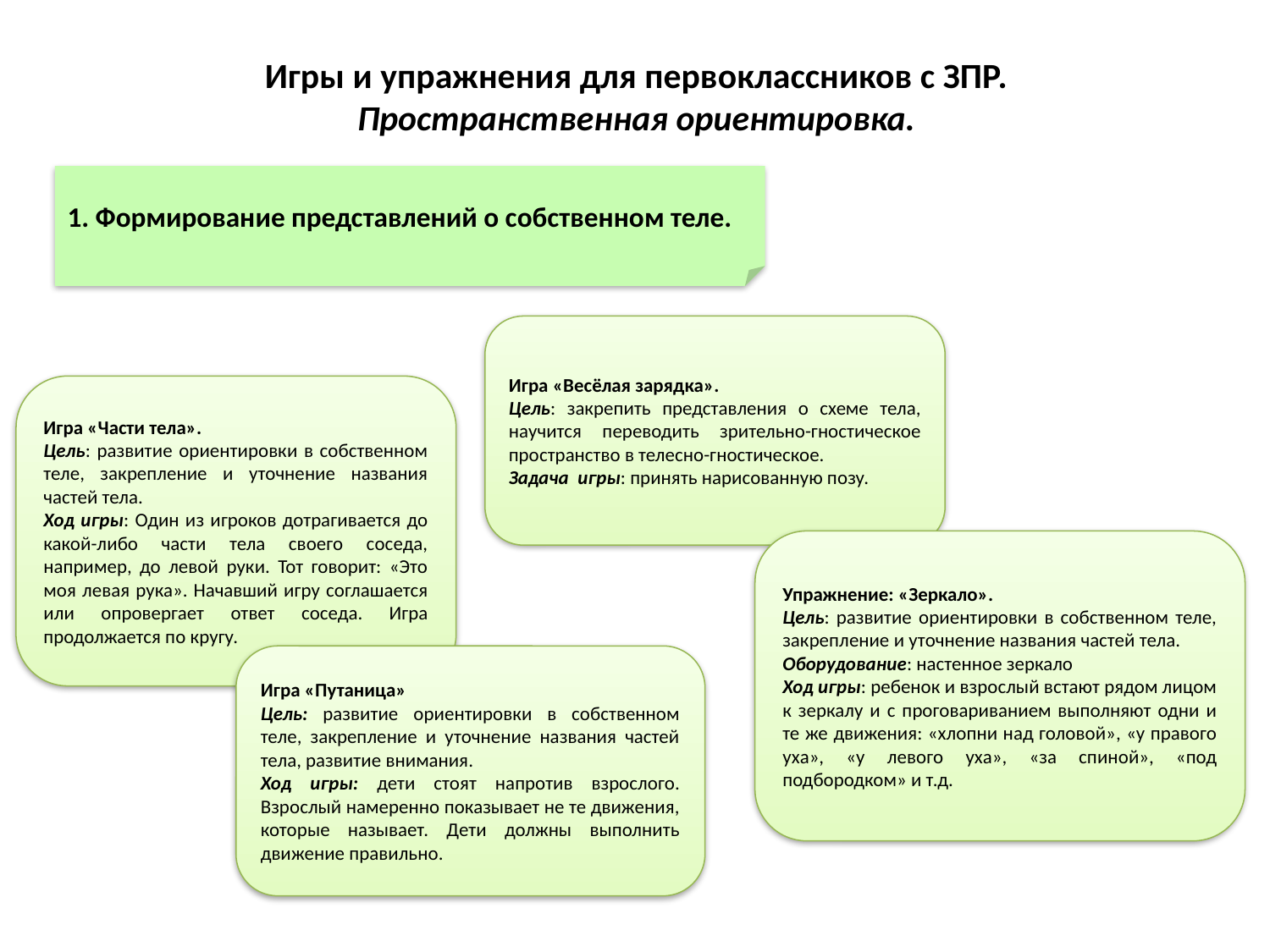

# Игры и упражнения для первоклассников с ЗПР. Пространственная ориентировка.
1. Формирование представлений о собственном теле.
Игра «Весёлая зарядка».
Цель: закрепить представления о схеме тела, научится переводить зрительно-гностическое пространство в телесно-гностическое.
Задача  игры: принять нарисованную позу.
Игра «Части тела».
Цель: развитие ориентировки в собственном теле, закрепление и уточнение названия частей тела.
Ход игры: Один из игроков дотрагивается до какой-либо части тела своего соседа, например, до левой руки. Тот говорит: «Это моя левая рука». Начавший игру соглашается или опровергает ответ соседа. Игра продолжается по кругу.
Упражнение: «Зеркало».
Цель: развитие ориентировки в собственном теле, закрепление и уточнение названия частей тела.
Оборудование: настенное зеркало
Ход игры: ребенок и взрослый встают рядом лицом к зеркалу и с проговариванием выполняют одни и те же движения: «хлопни над головой», «у правого уха», «у левого уха», «за спиной», «под подбородком» и т.д.
Игра «Путаница»
Цель: развитие ориентировки в собственном теле, закрепление и уточнение названия частей тела, развитие внимания.
Ход игры: дети стоят напротив взрослого. Взрослый намеренно показывает не те движения, которые называет. Дети должны выполнить движение правильно.